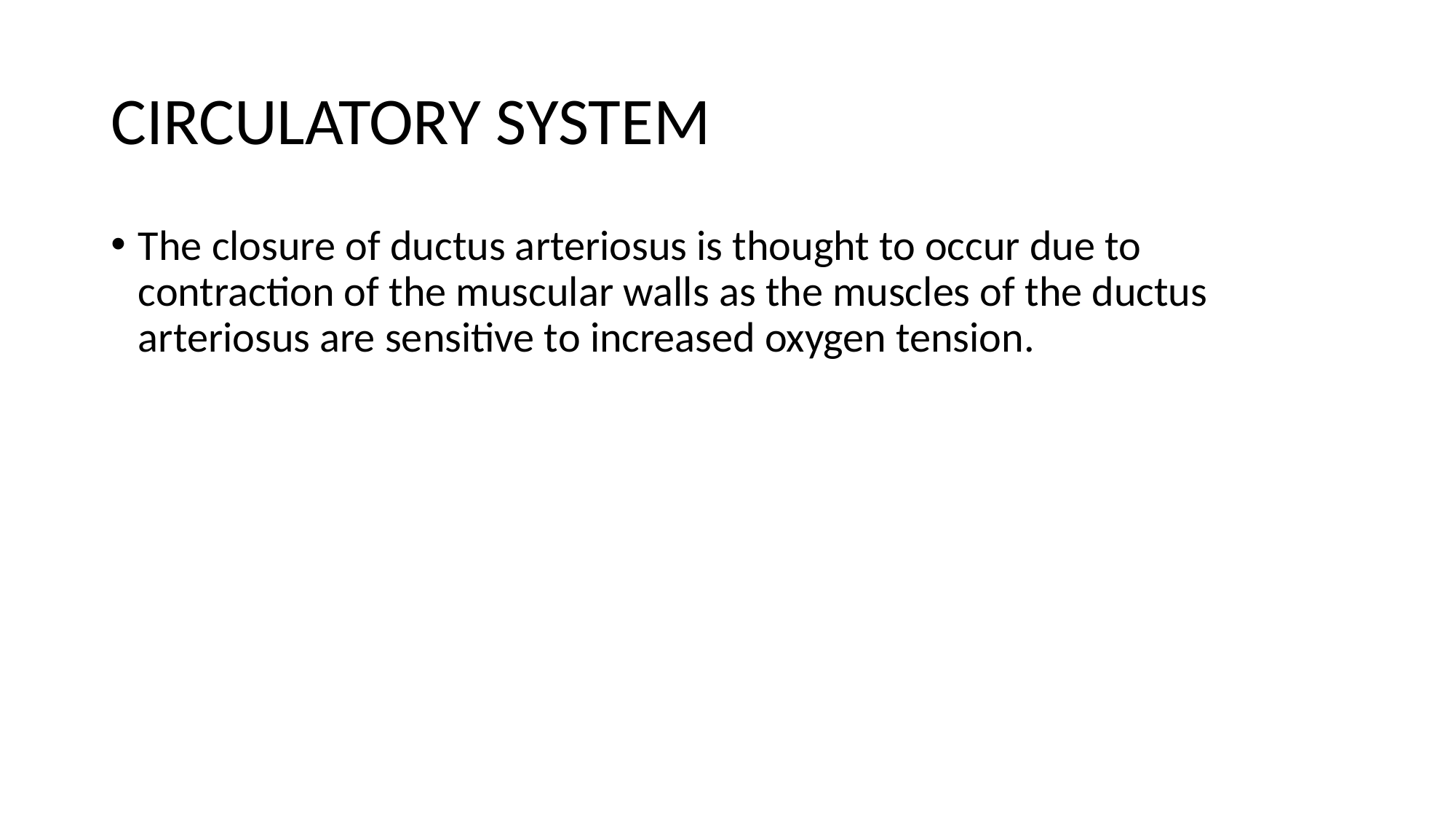

# CIRCULATORY SYSTEM
The closure of ductus arteriosus is thought to occur due to contraction of the muscular walls as the muscles of the ductus arteriosus are sensitive to increased oxygen tension.